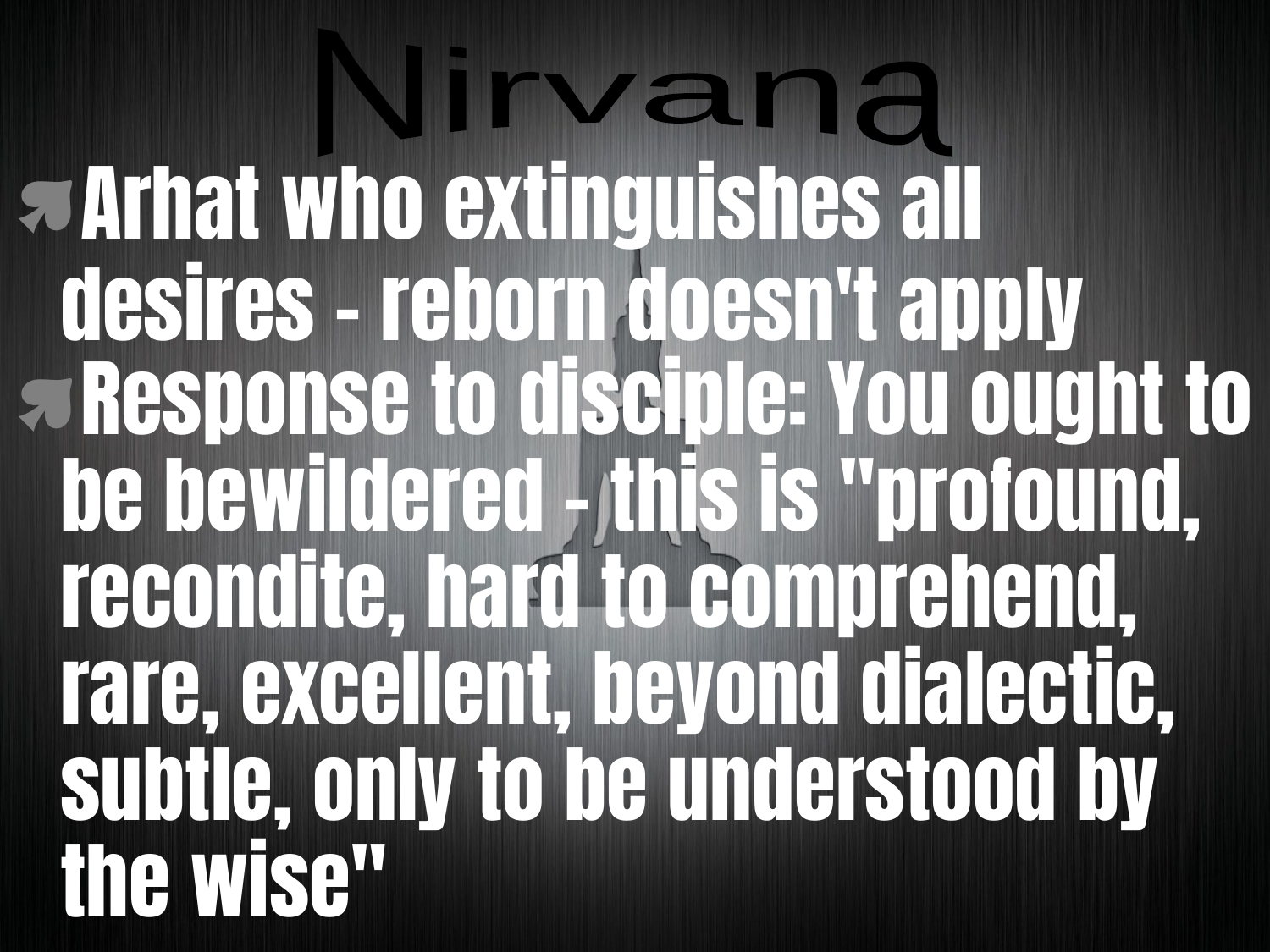

Nirvana
Arhat who extinguishes all desires - reborn doesn't apply
Response to disciple: You ought to be bewildered - this is "profound, recondite, hard to comprehend, rare, excellent, beyond dialectic, subtle, only to be understood by the wise"